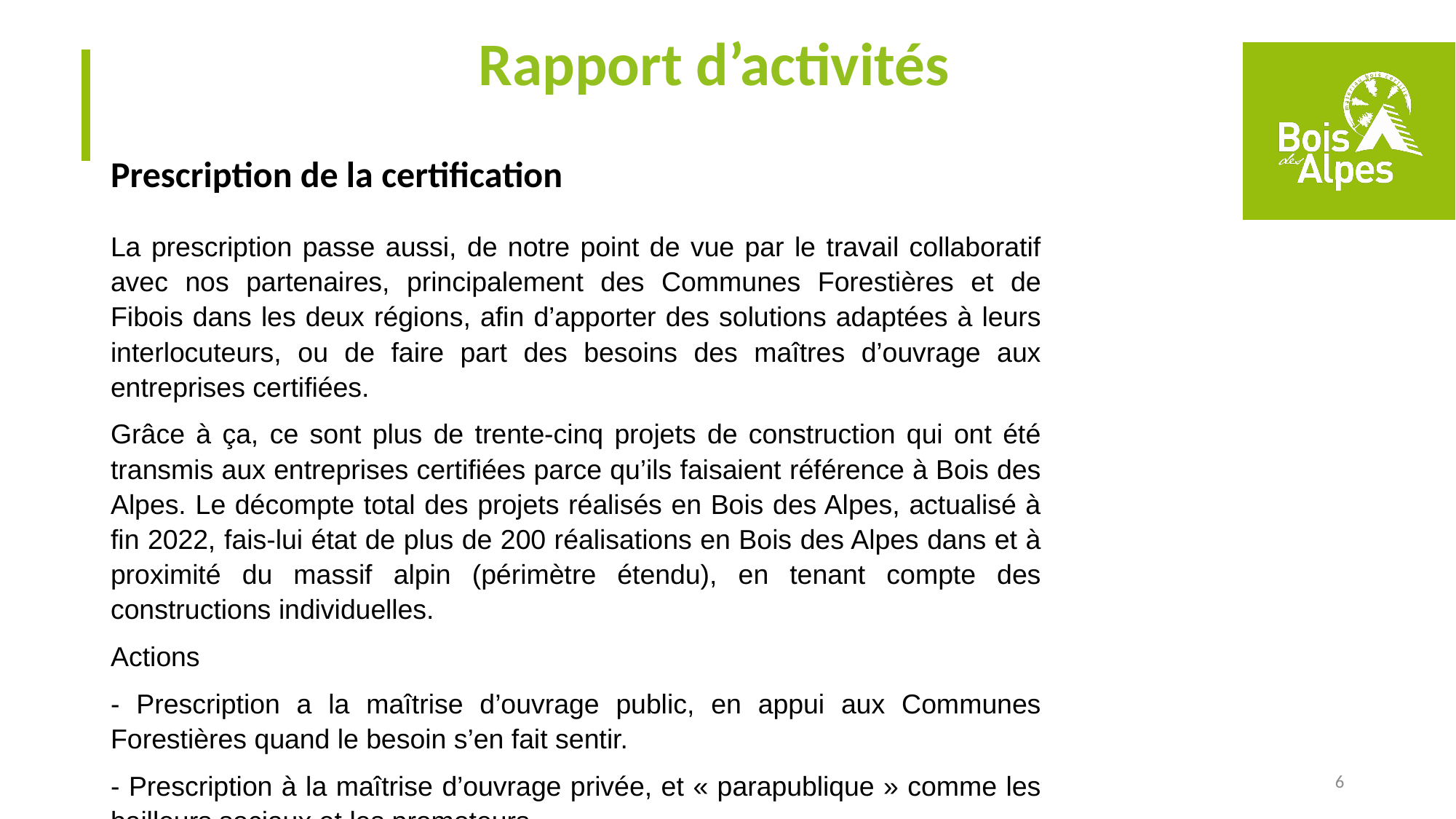

# Rapport d’activités
Prescription de la certification

La prescription passe aussi, de notre point de vue par le travail collaboratif avec nos partenaires, principalement des Communes Forestières et de Fibois dans les deux régions, afin d’apporter des solutions adaptées à leurs interlocuteurs, ou de faire part des besoins des maîtres d’ouvrage aux entreprises certifiées.
Grâce à ça, ce sont plus de trente-cinq projets de construction qui ont été transmis aux entreprises certifiées parce qu’ils faisaient référence à Bois des Alpes. Le décompte total des projets réalisés en Bois des Alpes, actualisé à fin 2022, fais-lui état de plus de 200 réalisations en Bois des Alpes dans et à proximité du massif alpin (périmètre étendu), en tenant compte des constructions individuelles.
Actions
- Prescription a la maîtrise d’ouvrage public, en appui aux Communes Forestières quand le besoin s’en fait sentir.
- Prescription à la maîtrise d’ouvrage privée, et « parapublique » comme les bailleurs sociaux et les promoteurs.

6